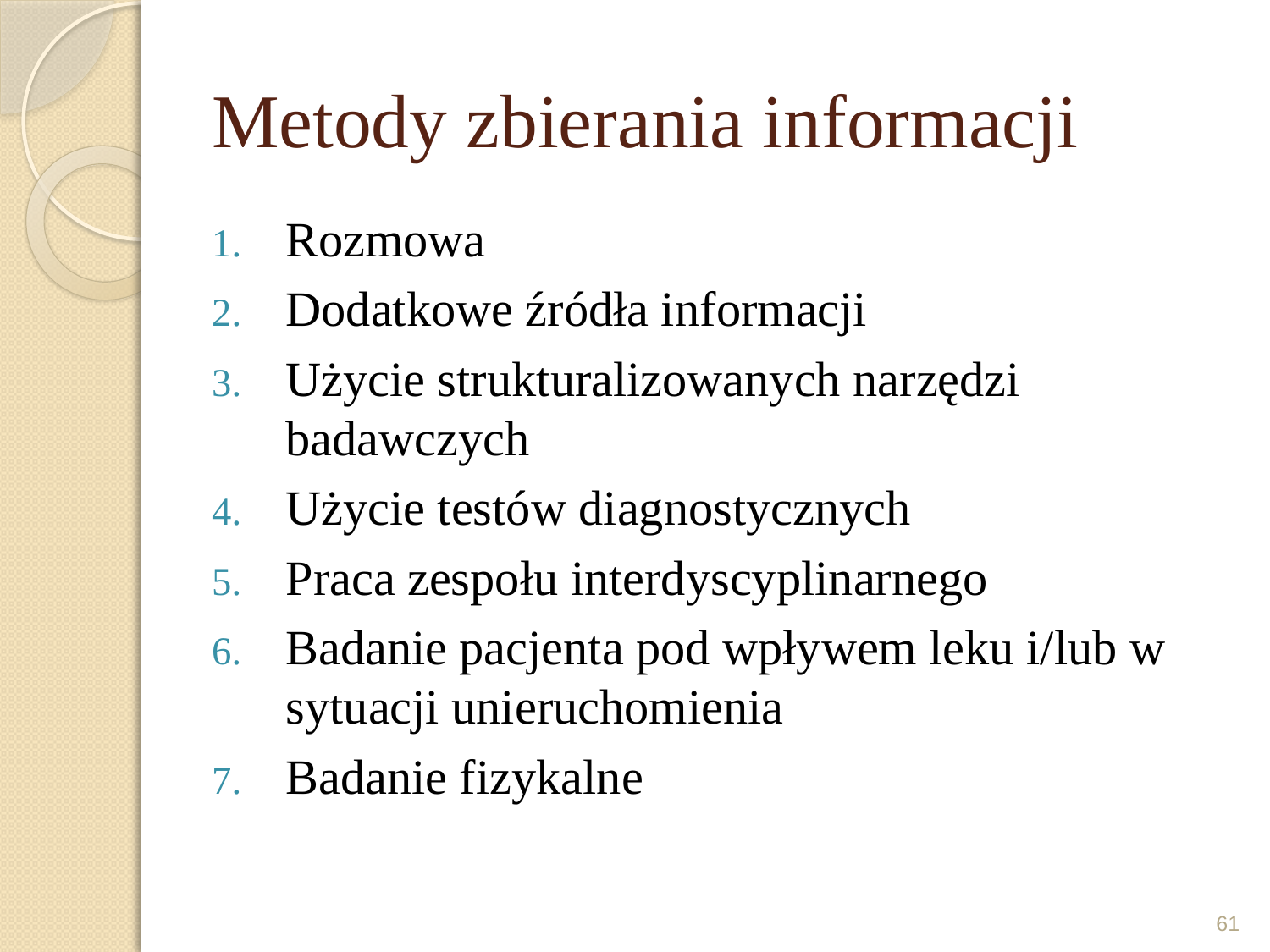

# Metody zbierania informacji
Rozmowa
Dodatkowe źródła informacji
Użycie strukturalizowanych narzędzi badawczych
Użycie testów diagnostycznych
Praca zespołu interdyscyplinarnego
Badanie pacjenta pod wpływem leku i/lub w sytuacji unieruchomienia
Badanie fizykalne
61